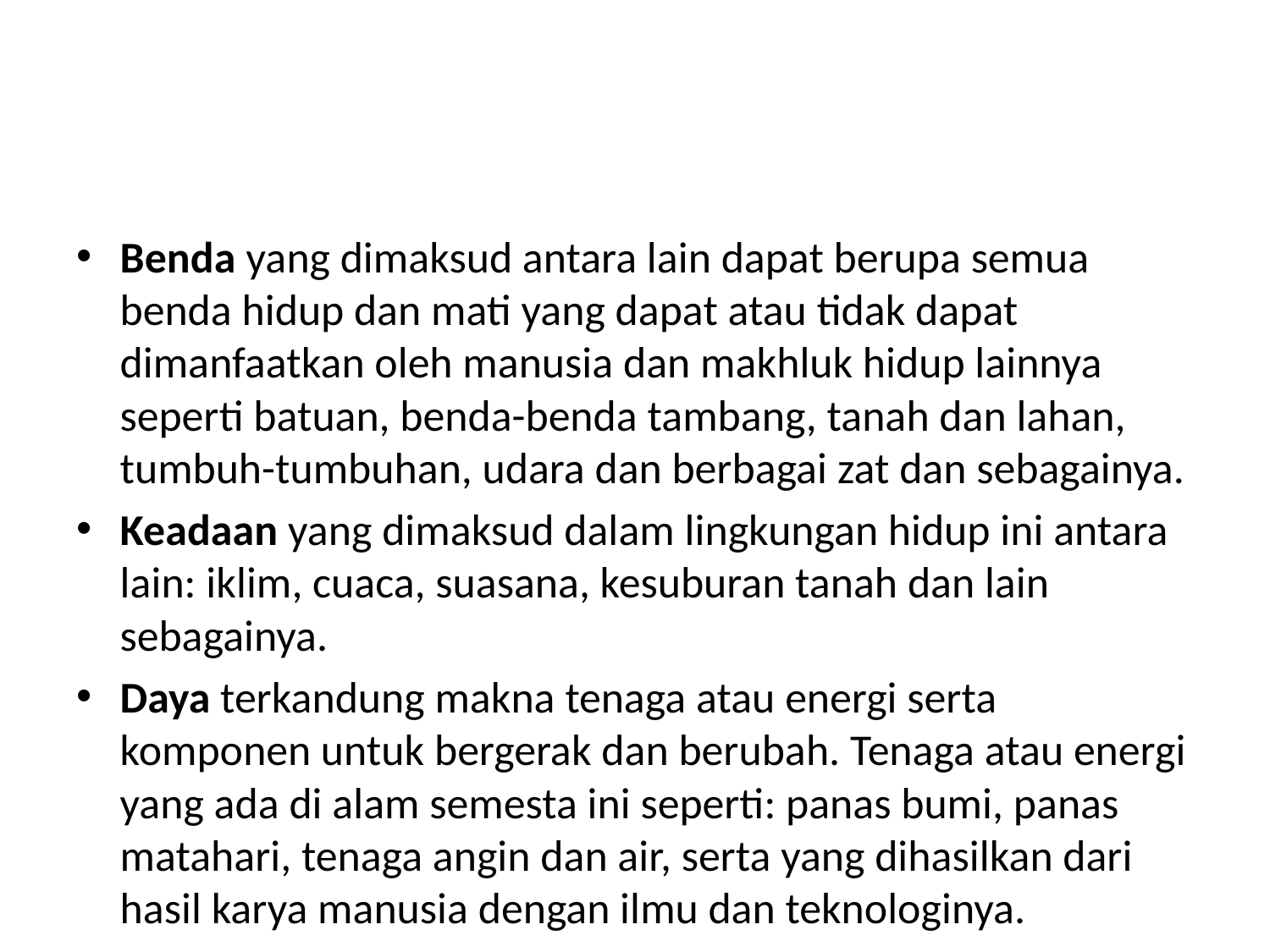

Benda yang dimaksud antara lain dapat berupa semua benda hidup dan mati yang dapat atau tidak dapat dimanfaatkan oleh manusia dan makhluk hidup lainnya seperti batuan, benda-benda tambang, tanah dan lahan, tumbuh-tumbuhan, udara dan berbagai zat dan sebagainya.
Keadaan yang dimaksud dalam lingkungan hidup ini antara lain: iklim, cuaca, suasana, kesuburan tanah dan lain sebagainya.
Daya terkandung makna tenaga atau energi serta komponen untuk bergerak dan berubah. Tenaga atau energi yang ada di alam semesta ini seperti: panas bumi, panas matahari, tenaga angin dan air, serta yang dihasilkan dari hasil karya manusia dengan ilmu dan teknologinya.